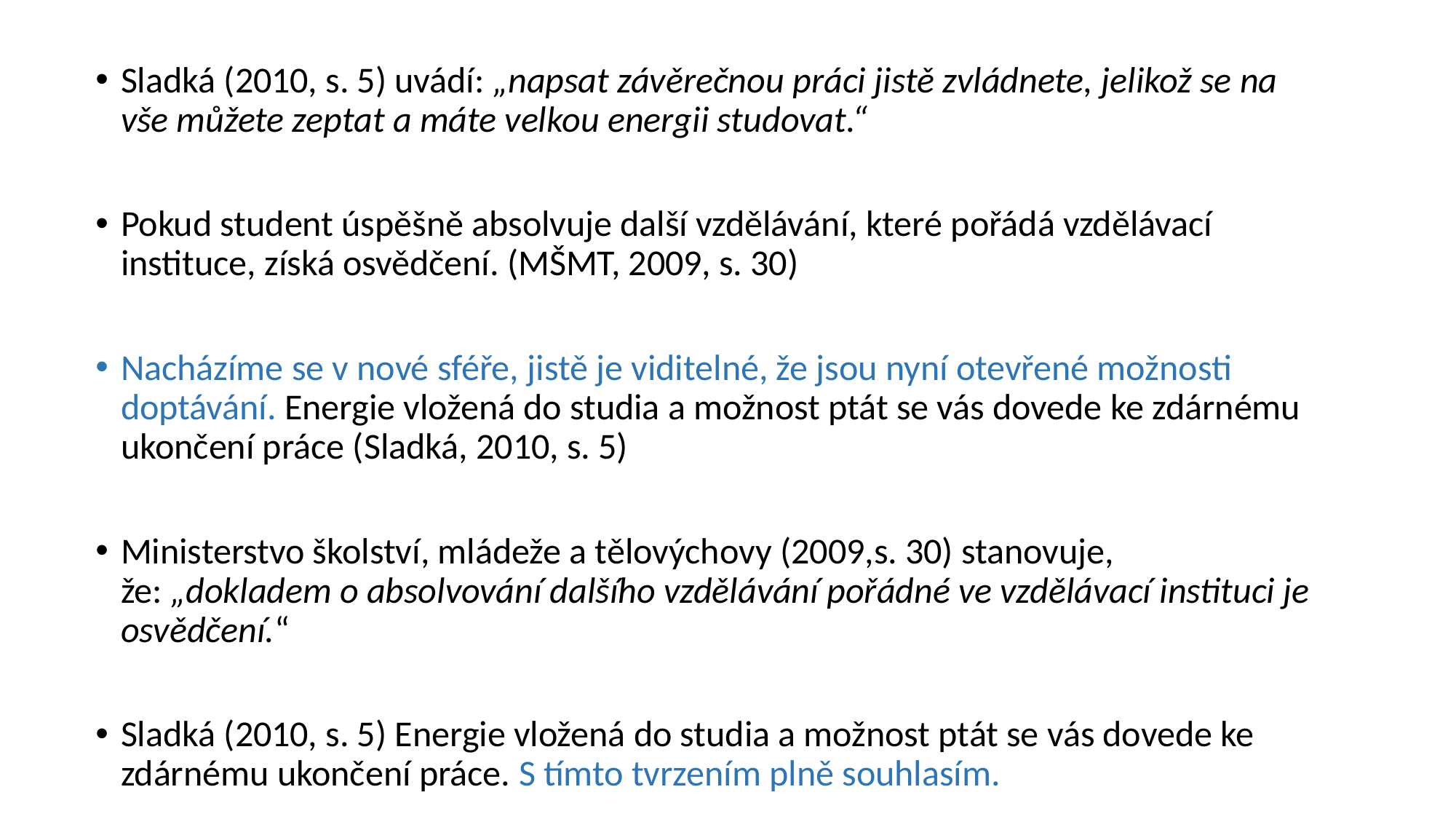

Sladká (2010, s. 5) uvádí: „napsat závěrečnou práci jistě zvládnete, jelikož se na vše můžete zeptat a máte velkou energii studovat.“

Pokud student úspěšně absolvuje další vzdělávání, které pořádá vzdělávací instituce, získá osvědčení. (MŠMT, 2009, s. 30)

Nacházíme se v nové sféře, jistě je viditelné, že jsou nyní otevřené možnosti doptávání. Energie vložená do studia a možnost ptát se vás dovede ke zdárnému ukončení práce (Sladká, 2010, s. 5)

Ministerstvo školství, mládeže a tělovýchovy (2009,s. 30) stanovuje, že: „dokladem o absolvování dalšího vzdělávání pořádné ve vzdělávací instituci je osvědčení.“

Sladká (2010, s. 5) Energie vložená do studia a možnost ptát se vás dovede ke zdárnému ukončení práce. S tímto tvrzením plně souhlasím.